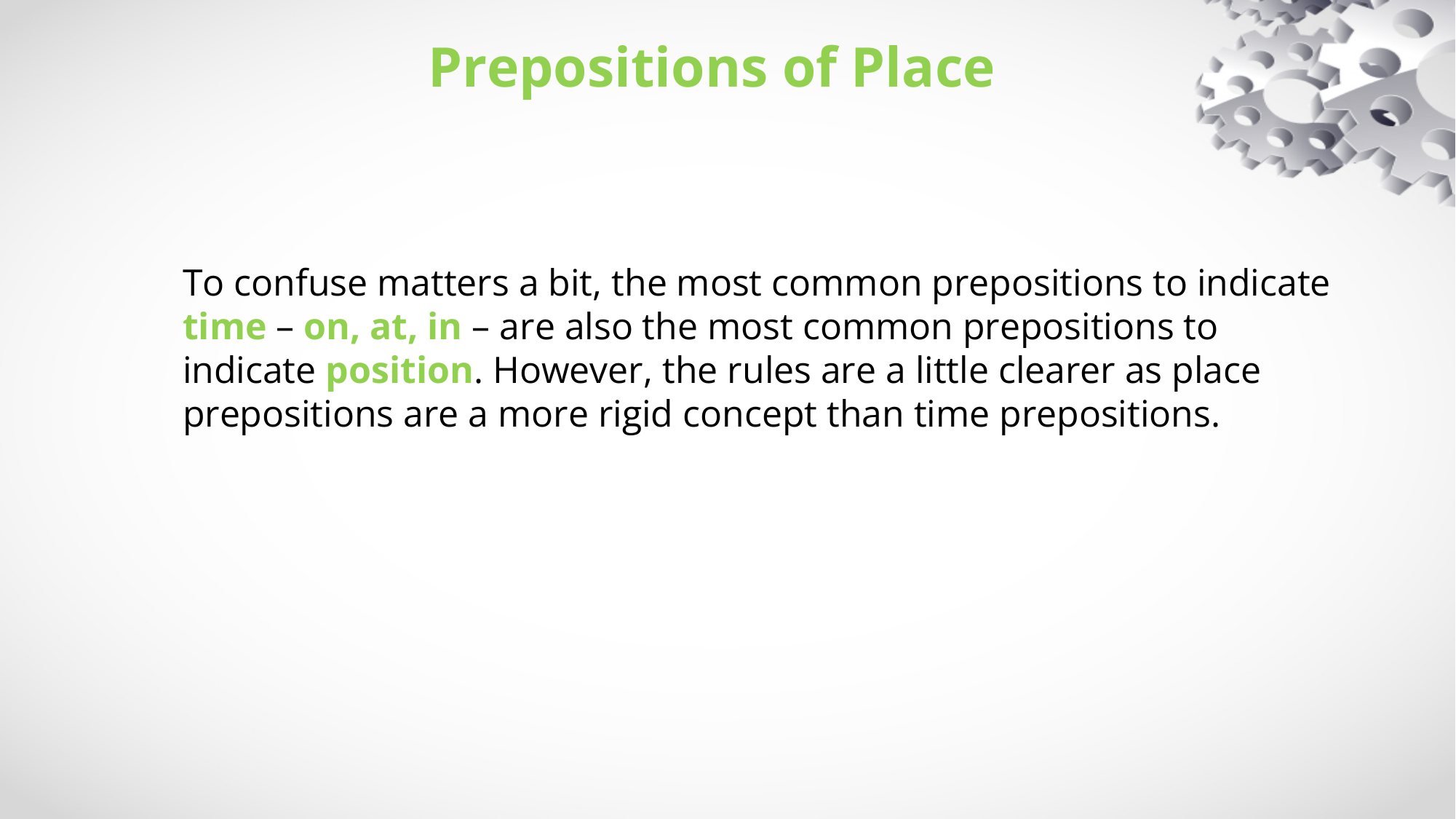

Prepositions of Place

To confuse matters a bit, the most common prepositions to indicate time – on, at, in – are also the most common prepositions to indicate position. However, the rules are a little clearer as place prepositions are a more rigid concept than time prepositions.